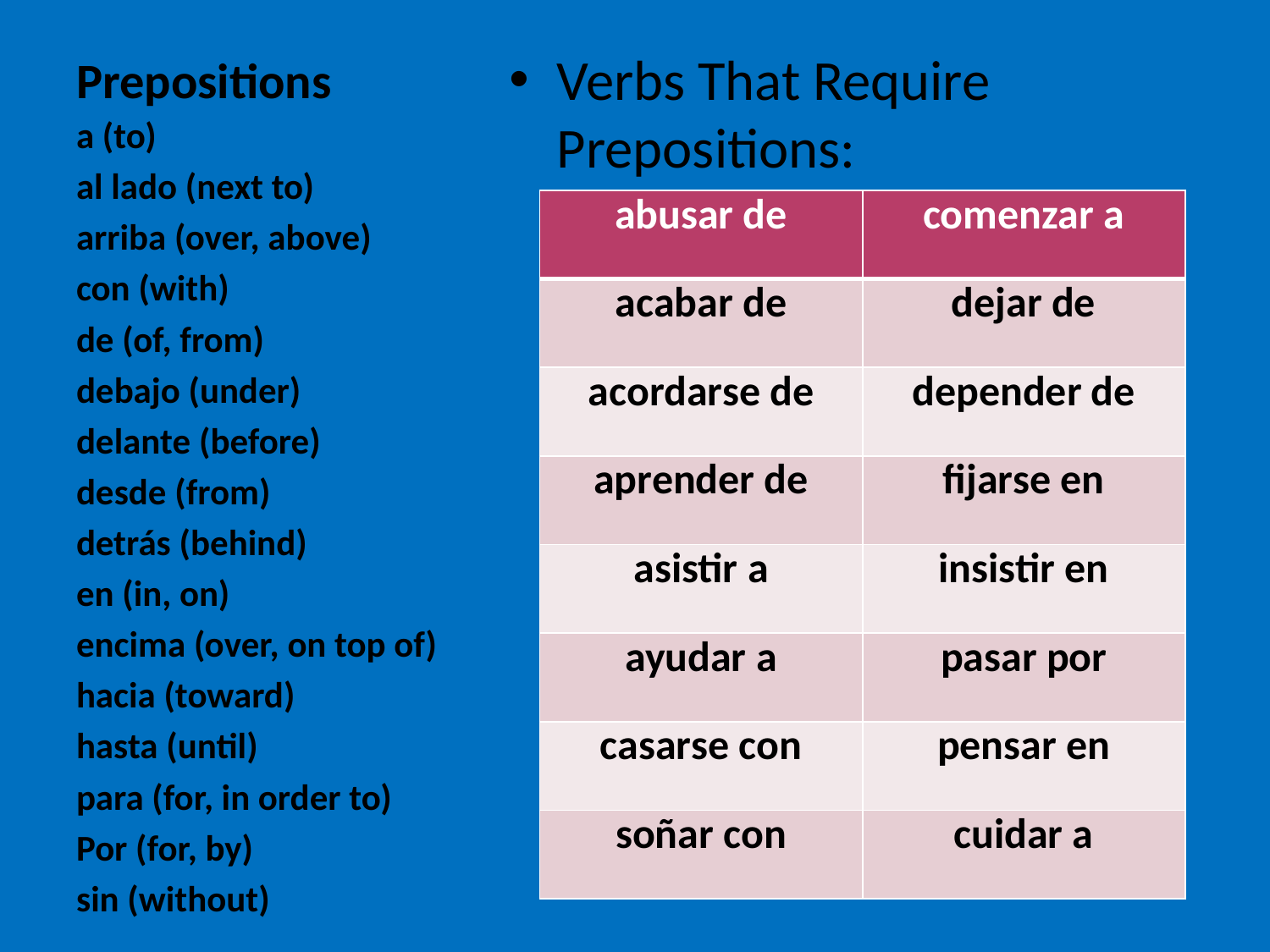

Verbs That Require Prepositions:

# Prepositions
a (to)
al lado (next to)
arriba (over, above)
con (with)
de (of, from)
debajo (under)
delante (before)
desde (from)
detrás (behind)
en (in, on)
encima (over, on top of)
hacia (toward)
hasta (until)
para (for, in order to)
Por (for, by)
sin (without)

| abusar de | comenzar a |
| --- | --- |
| acabar de | dejar de |
| acordarse de | depender de |
| aprender de | fijarse en |
| asistir a | insistir en |
| ayudar a | pasar por |
| casarse con | pensar en |
| soñar con | cuidar a |